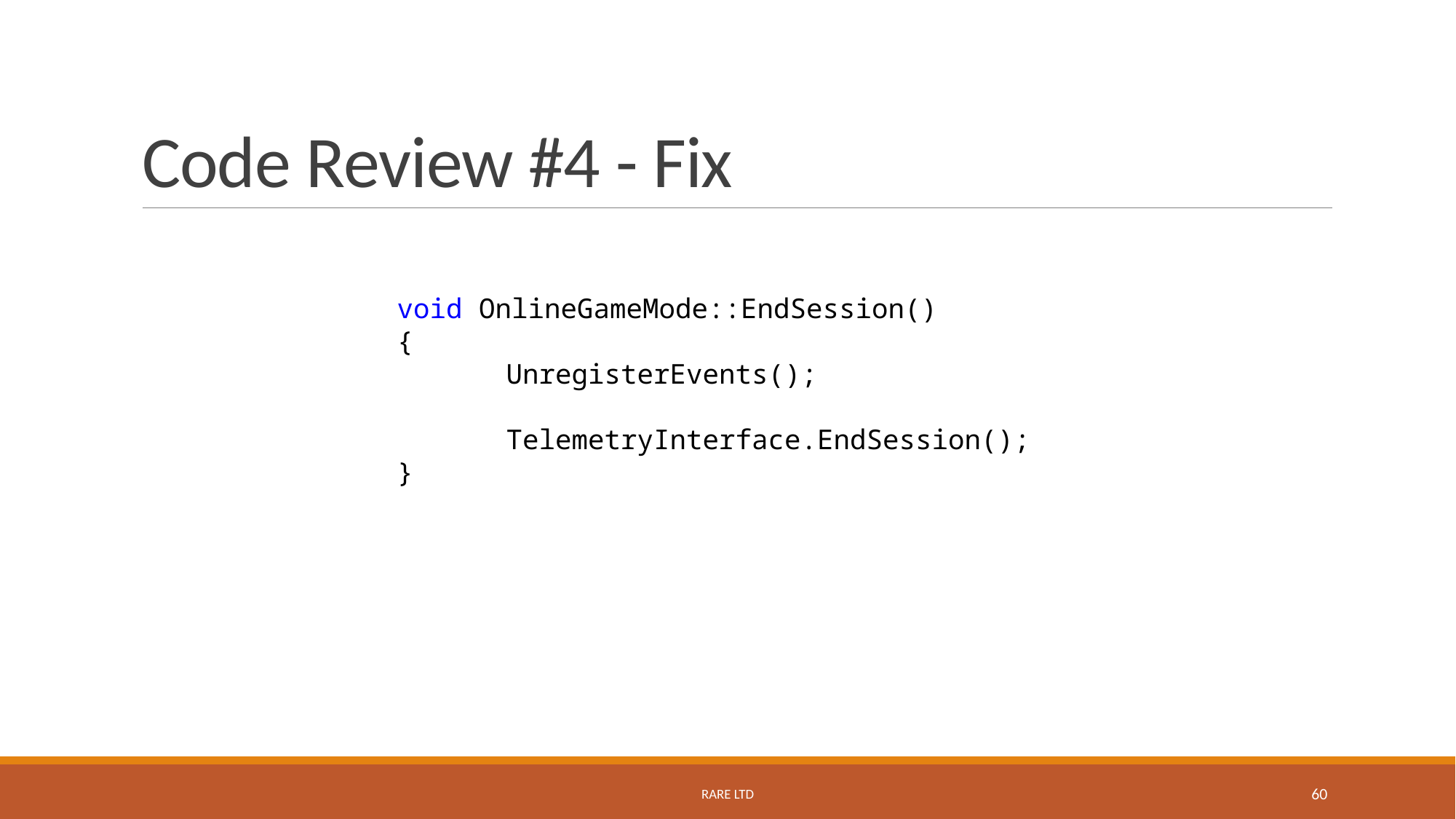

# Code Review #4 - Fix
void OnlineGameMode::EndSession()
{
	UnregisterEvents();

	TelemetryInterface.EndSession();
}
Rare Ltd
60